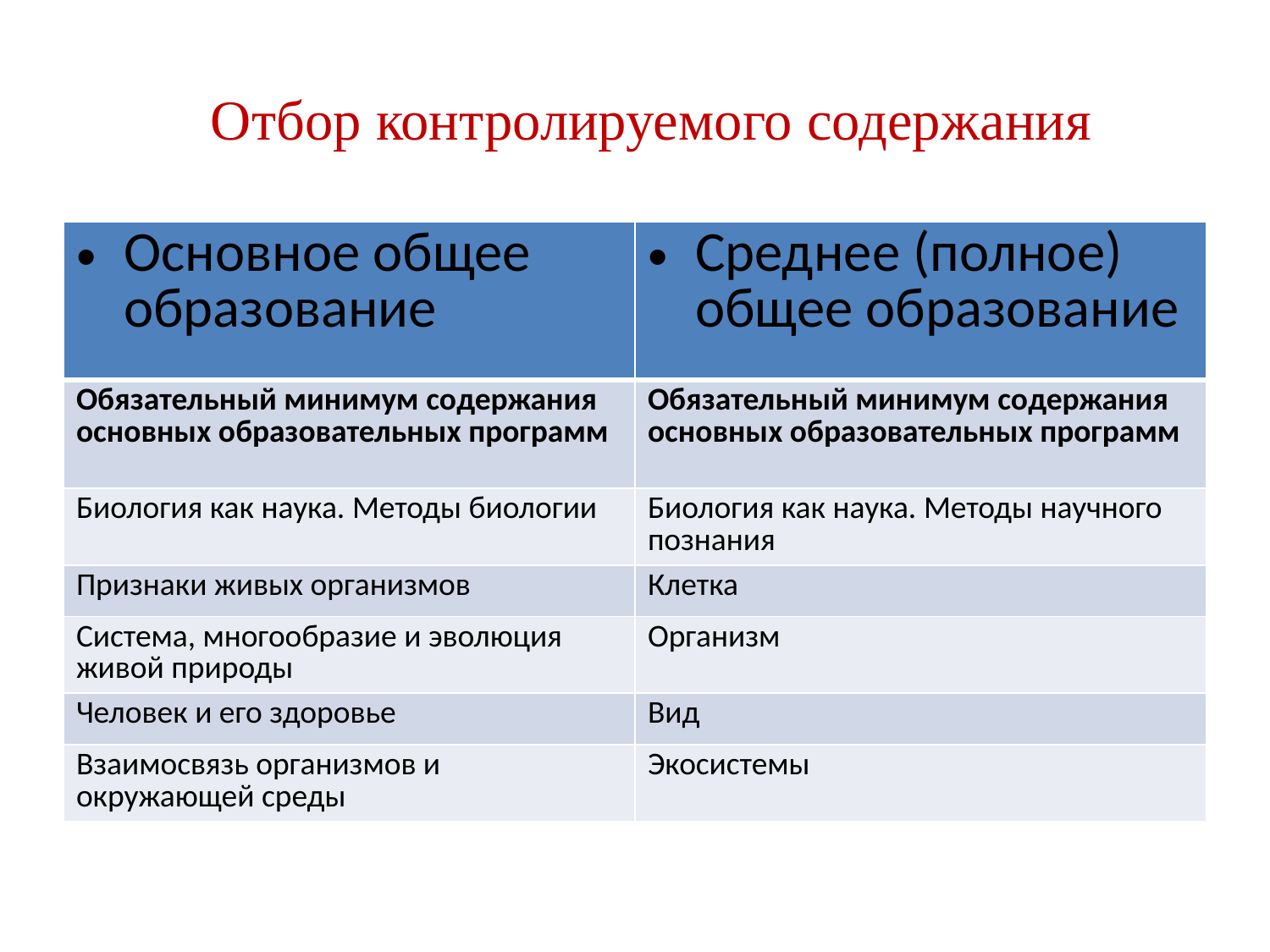

# Отбор контролируемого содержания
| Основное общее образование | Среднее (полное) общее образование |
| --- | --- |
| Обязательный минимум содержания основных образовательных программ | Обязательный минимум содержания основных образовательных программ |
| Биология как наука. Методы биологии | Биология как наука. Методы научного познания |
| Признаки живых организмов | Клетка |
| Система, многообразие и эволюция живой природы | Организм |
| Человек и его здоровье | Вид |
| Взаимосвязь организмов и окружающей среды | Экосистемы |